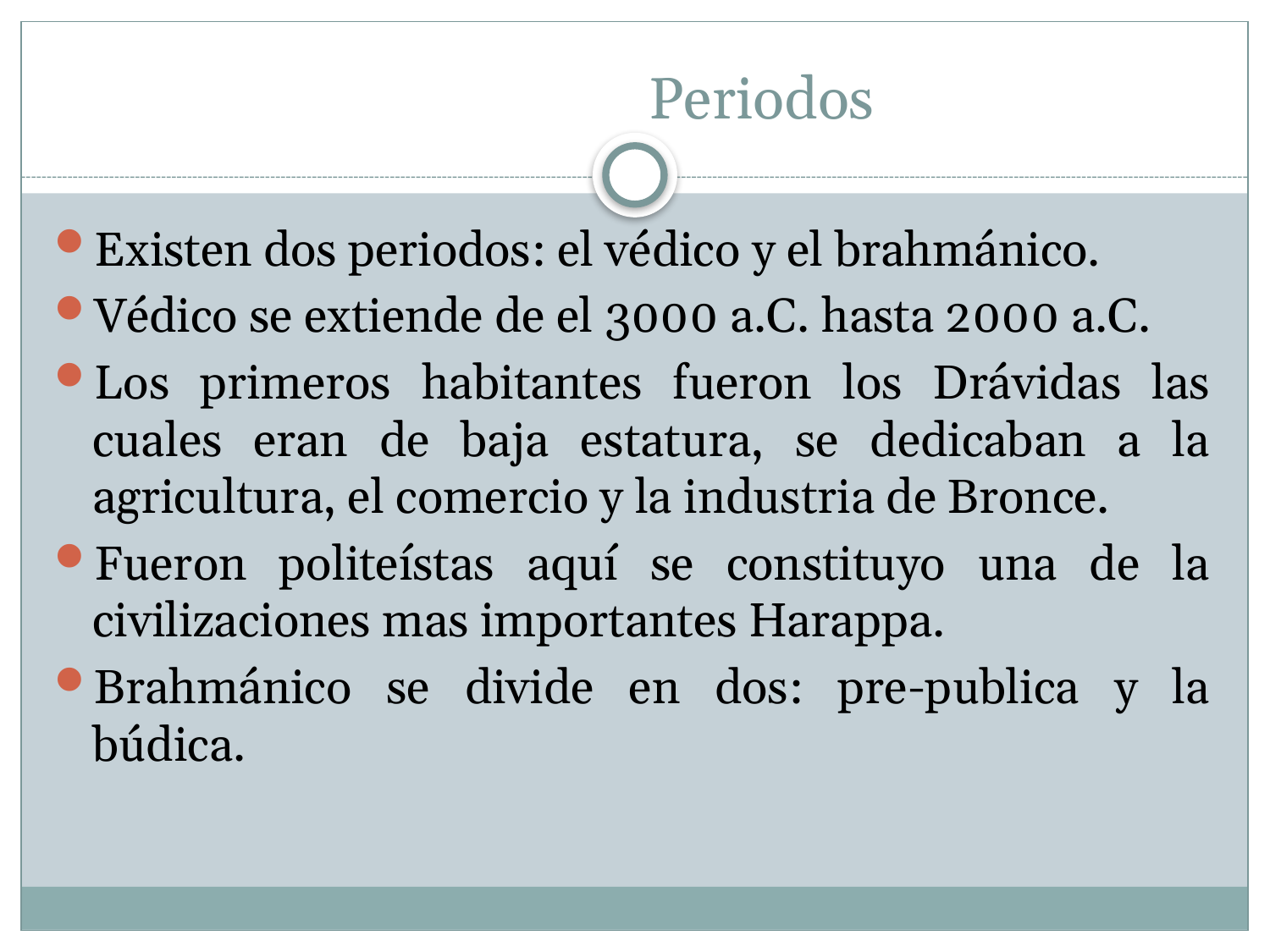

# Periodos
Existen dos periodos: el védico y el brahmánico.
Védico se extiende de el 3000 a.C. hasta 2000 a.C.
Los primeros habitantes fueron los Drávidas las cuales eran de baja estatura, se dedicaban a la agricultura, el comercio y la industria de Bronce.
Fueron politeístas aquí se constituyo una de la civilizaciones mas importantes Harappa.
Brahmánico se divide en dos: pre-publica y la búdica.